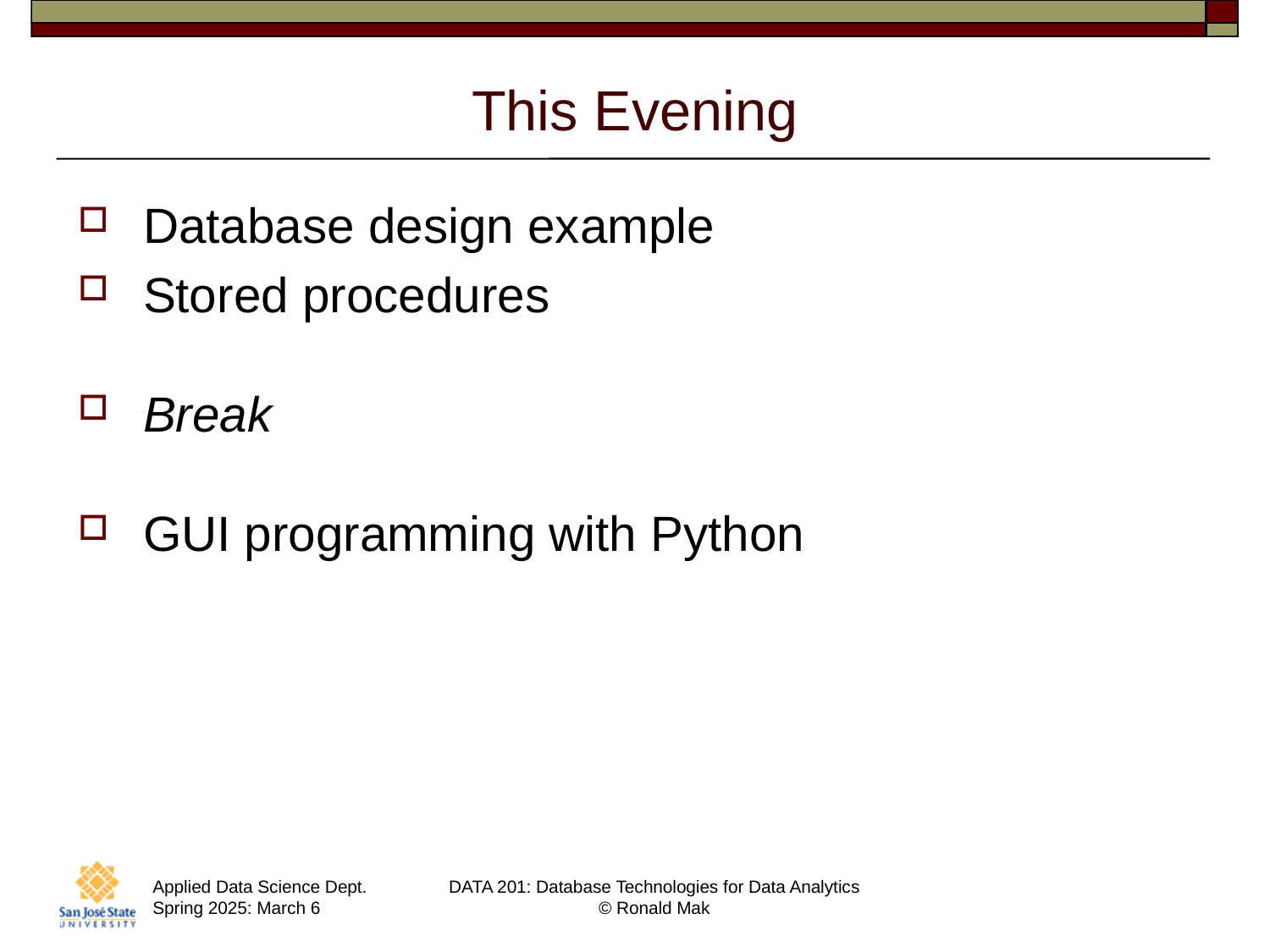

# This Evening
Database design example
Stored procedures

Break

GUI programming with Python